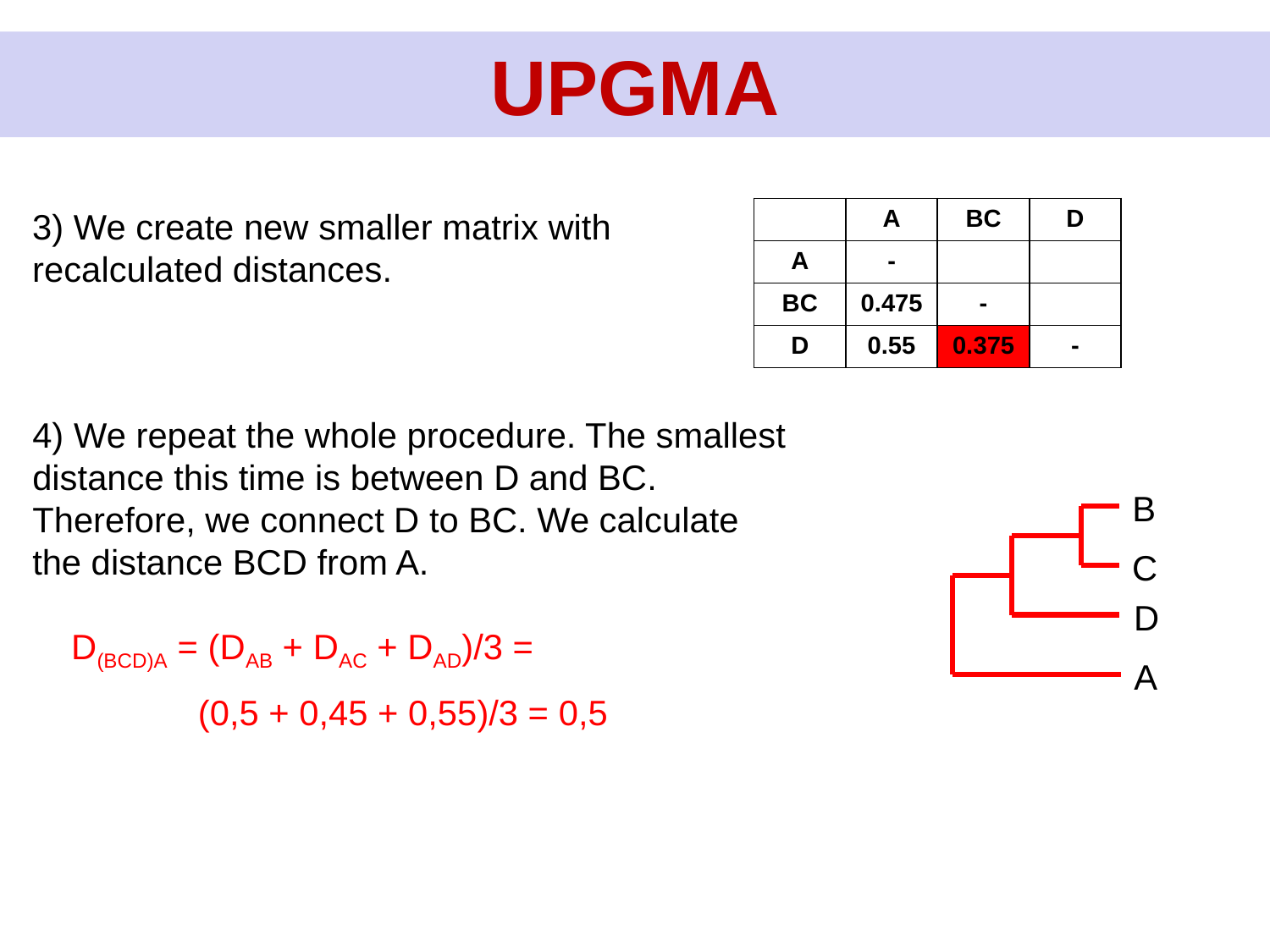

UPGMA
3) We create new smaller matrix with recalculated distances.
|  | A | BC | D |
| --- | --- | --- | --- |
| A | - |  |  |
| BC | 0.475 | - |  |
| D | 0.55 | 0.375 | - |
4) We repeat the whole procedure. The smallest distance this time is between D and BC. Therefore, we connect D to BC. We calculate the distance BCD from A.
    D(BCD)A = (DAB + DAC + DAD)/3 =
                 (0,5 + 0,45 + 0,55)/3 = 0,5
B
C
D
A